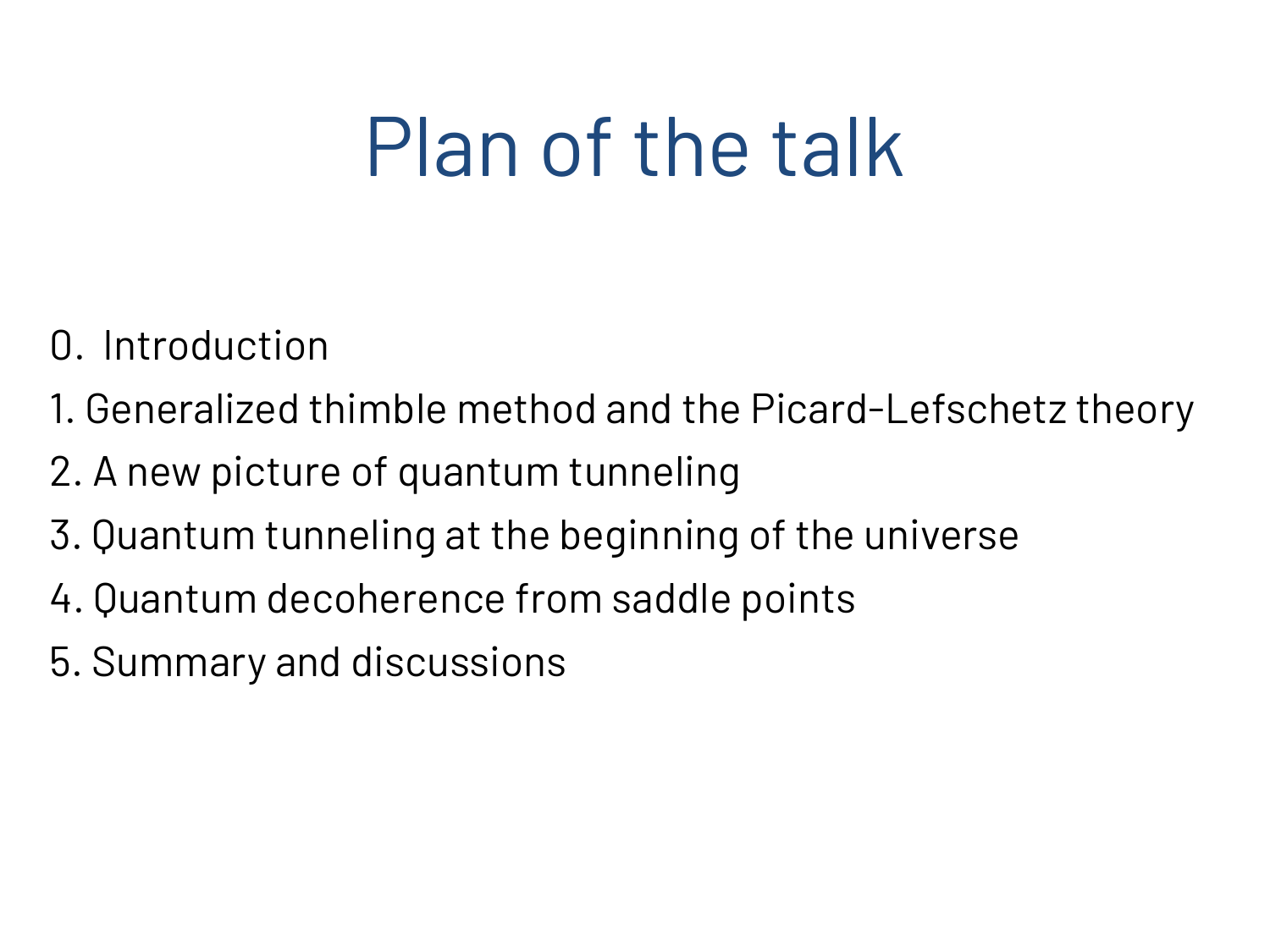

Plan of the talk
0.  Introduction
1. Generalized thimble method and the Picard-Lefschetz theory
2. A new picture of quantum tunneling
3. Quantum tunneling at the beginning of the universe
4. Quantum decoherence from saddle points
5. Summary and discussions